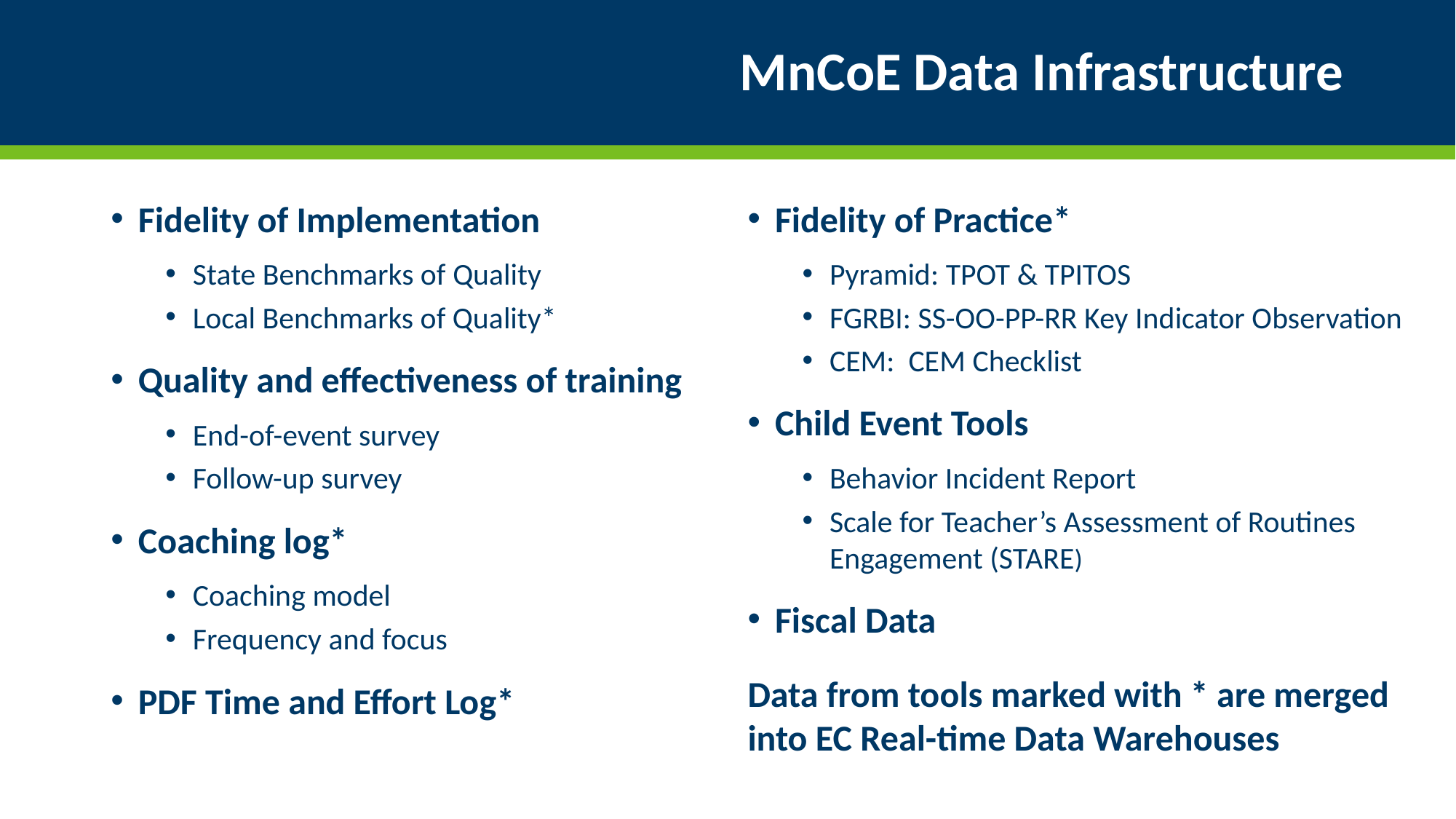

# MnCoE Data Infrastructure
Fidelity of Implementation
State Benchmarks of Quality
Local Benchmarks of Quality*
Quality and effectiveness of training
End-of-event survey
Follow-up survey
Coaching log*
Coaching model
Frequency and focus
PDF Time and Effort Log*

Fidelity of Practice*
Pyramid: TPOT & TPITOS
FGRBI: SS-OO-PP-RR Key Indicator Observation
CEM:  CEM Checklist
Child Event Tools
Behavior Incident Report
Scale for Teacher’s Assessment of Routines Engagement (STARE)
Fiscal Data
Data from tools marked with * are merged into EC Real-time Data Warehouses